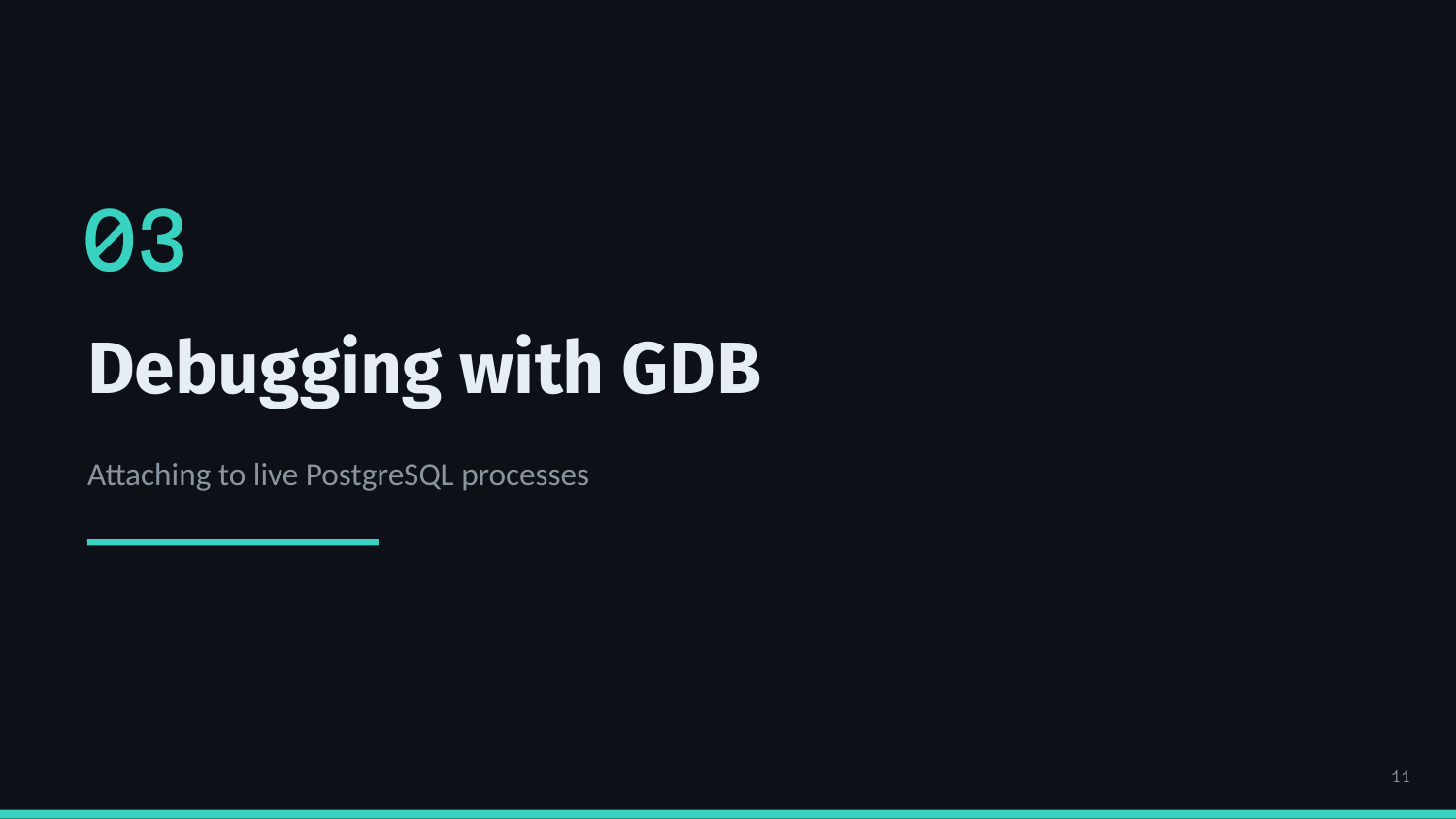

03
Debugging with GDB
Attaching to live PostgreSQL processes

11